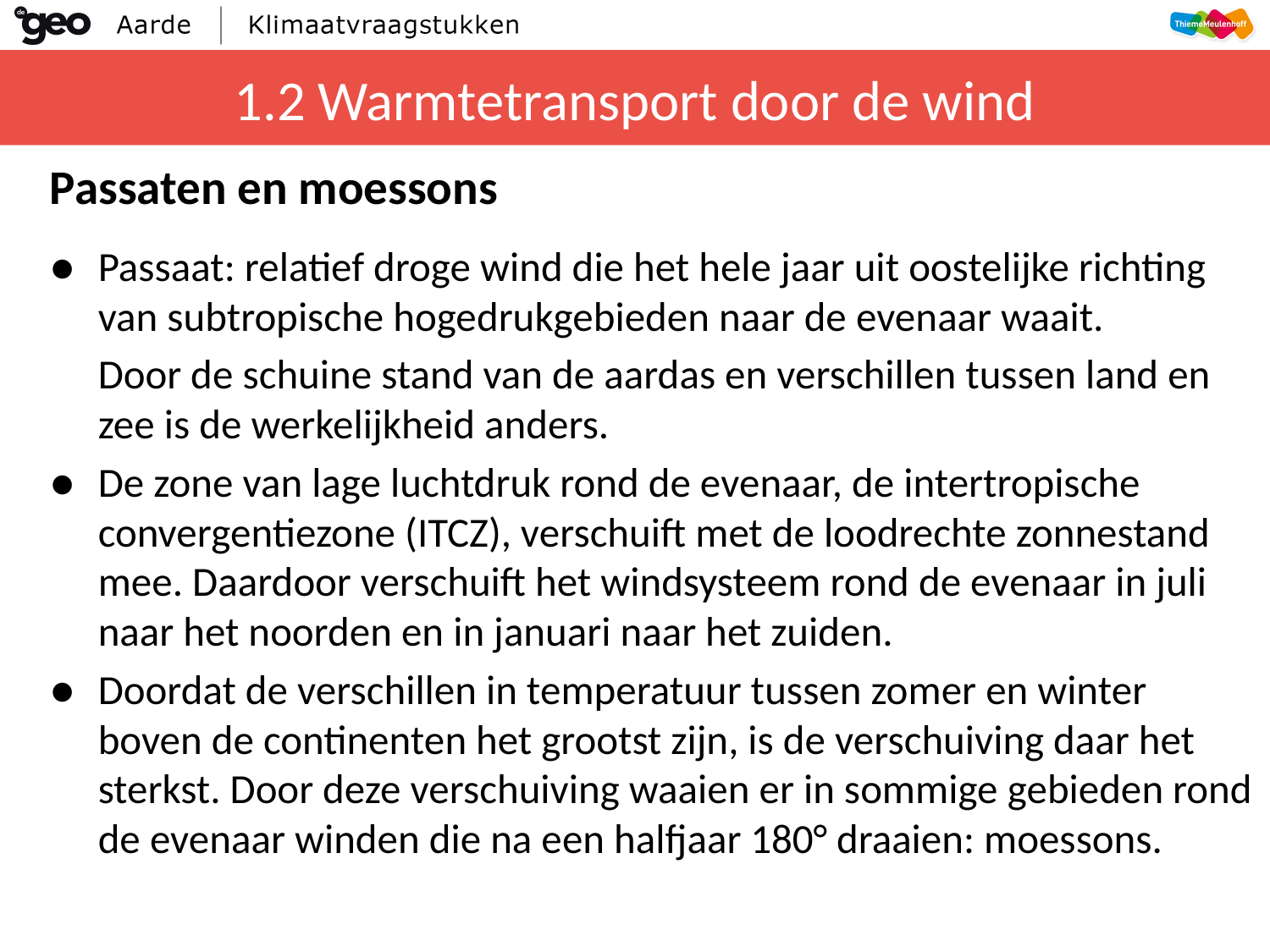

# 1.2 Warmtetransport door de wind
Passaten en moessons
●	Passaat: relatief droge wind die het hele jaar uit oostelijke richting van subtropische hogedrukgebieden naar de evenaar waait.
	Door de schuine stand van de aardas en verschillen tussen land en zee is de werkelijkheid anders.
●	De zone van lage luchtdruk rond de evenaar, de intertropische convergentiezone (ITCZ), verschuift met de loodrechte zonnestand mee. Daardoor verschuift het windsysteem rond de evenaar in juli naar het noorden en in januari naar het zuiden.
●	Doordat de verschillen in temperatuur tussen zomer en winter boven de continenten het grootst zijn, is de verschuiving daar het sterkst. Door deze verschuiving waaien er in sommige gebieden rond de evenaar winden die na een halfjaar 180° draaien: moessons.